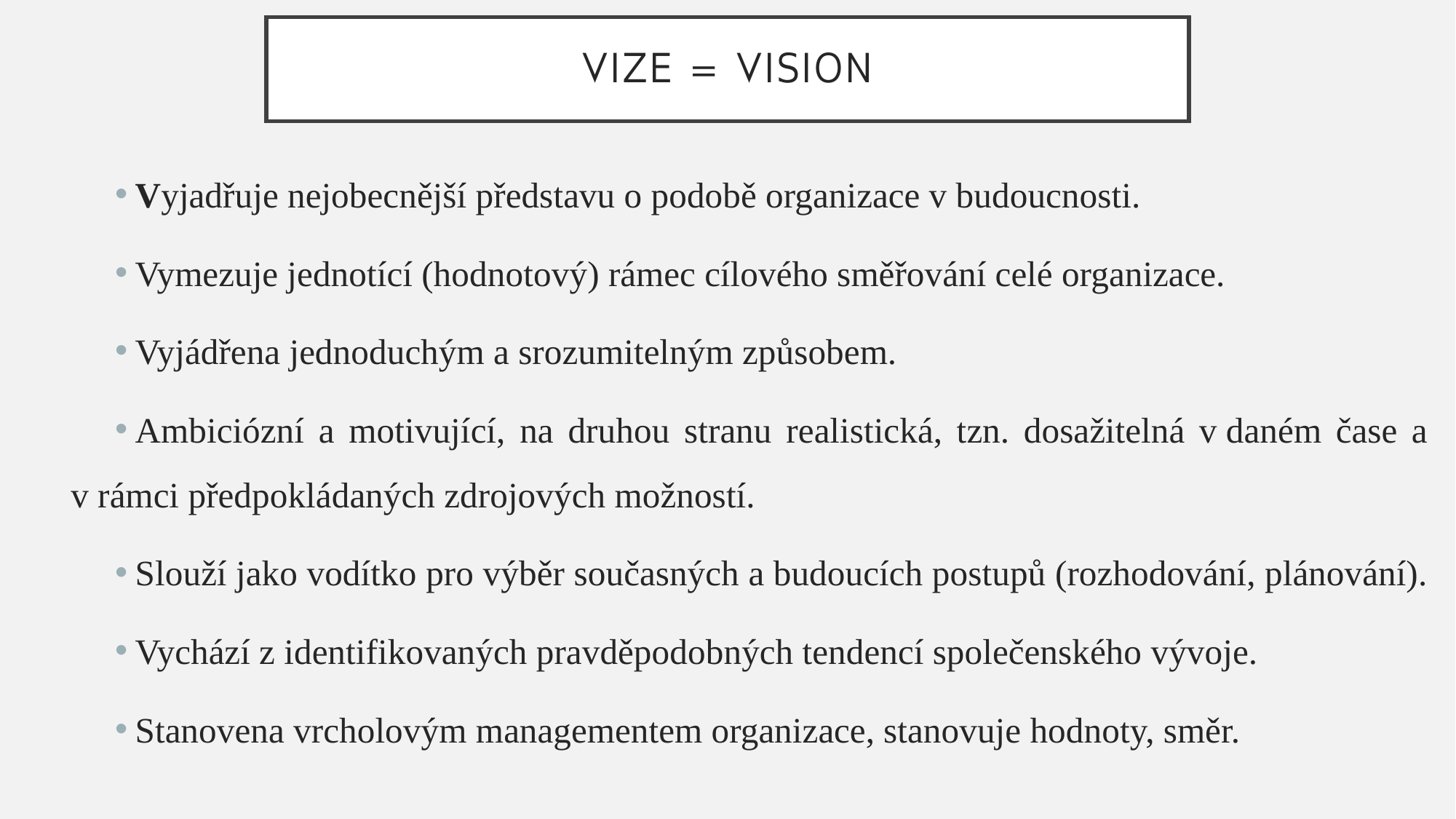

# VIZE = VISION
Vyjadřuje nejobecnější představu o podobě organizace v budoucnosti.
Vymezuje jednotící (hodnotový) rámec cílového směřování celé organizace.
Vyjádřena jednoduchým a srozumitelným způsobem.
Ambiciózní a motivující, na druhou stranu realistická, tzn. dosažitelná v daném čase a v rámci předpokládaných zdrojových možností.
Slouží jako vodítko pro výběr současných a budoucích postupů (rozhodování, plánování).
Vychází z identifikovaných pravděpodobných tendencí společenského vývoje.
Stanovena vrcholovým managementem organizace, stanovuje hodnoty, směr.